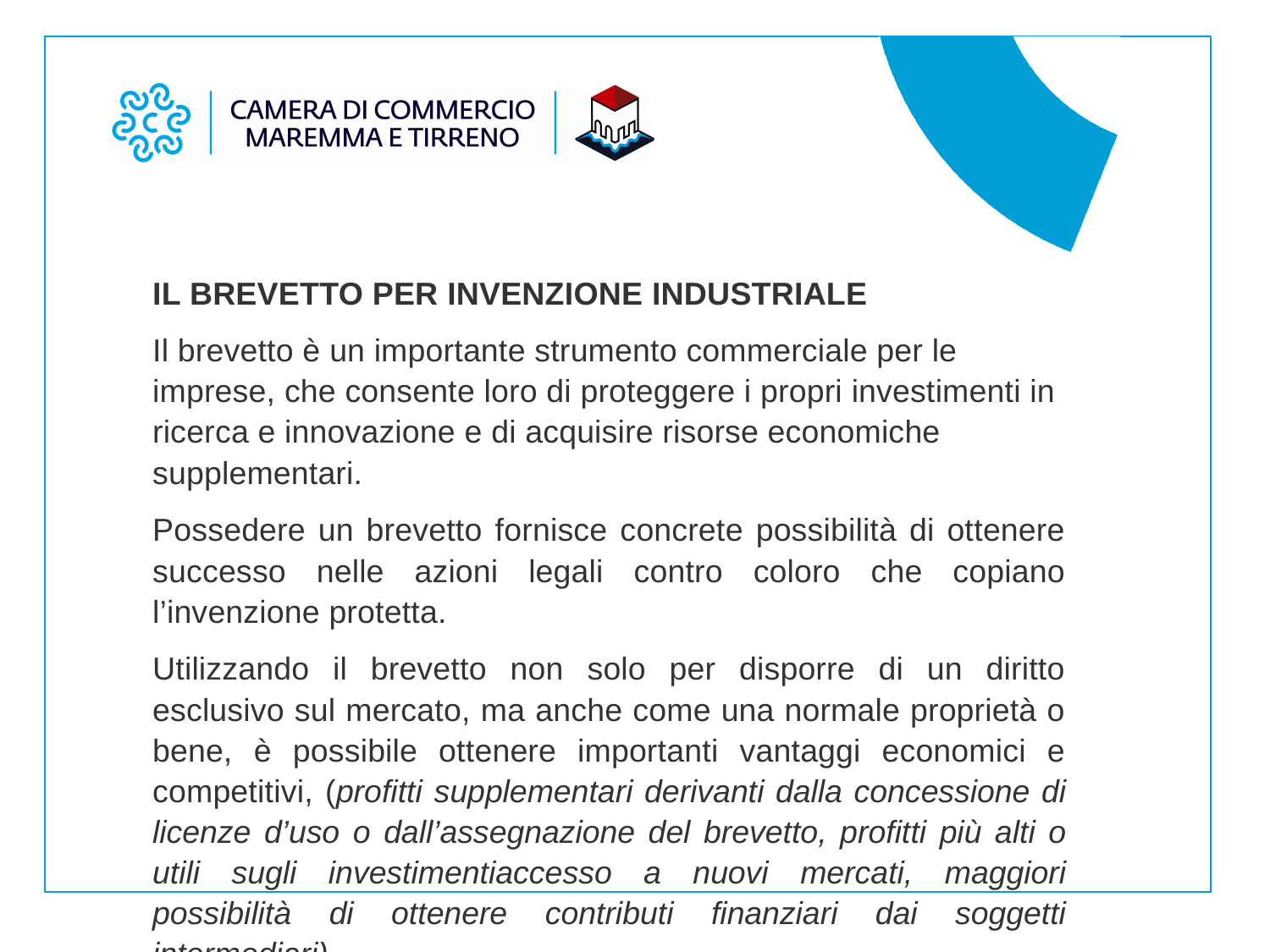

IL BREVETTO PER INVENZIONE INDUSTRIALE
Il brevetto è un importante strumento commerciale per le imprese, che consente loro di proteggere i propri investimenti in ricerca e innovazione e di acquisire risorse economiche supplementari.
Possedere un brevetto fornisce concrete possibilità di ottenere successo nelle azioni legali contro coloro che copiano l’invenzione protetta.
Utilizzando il brevetto non solo per disporre di un diritto esclusivo sul mercato, ma anche come una normale proprietà o bene, è possibile ottenere importanti vantaggi economici e competitivi, (profitti supplementari derivanti dalla concessione di licenze d’uso o dall’assegnazione del brevetto, profitti più alti o utili sugli investimentiaccesso a nuovi mercati, maggiori possibilità di ottenere contributi finanziari dai soggetti intermediari).